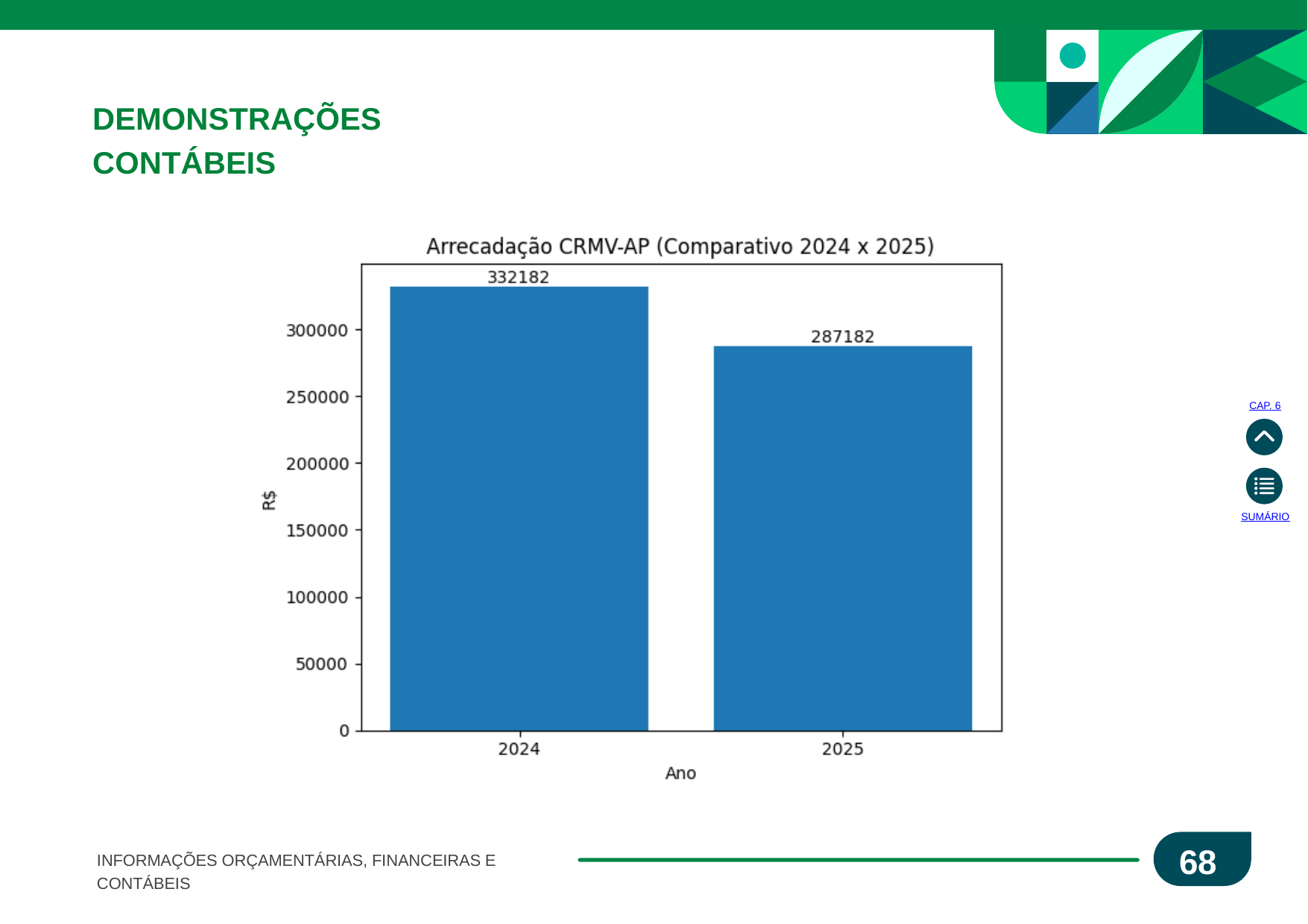

DEMONSTRAÇÕES CONTÁBEIS

CAP. 6

SUMÁRIO

68
INFORMAÇÕES ORÇAMENTÁRIAS, FINANCEIRAS E CONTÁBEIS